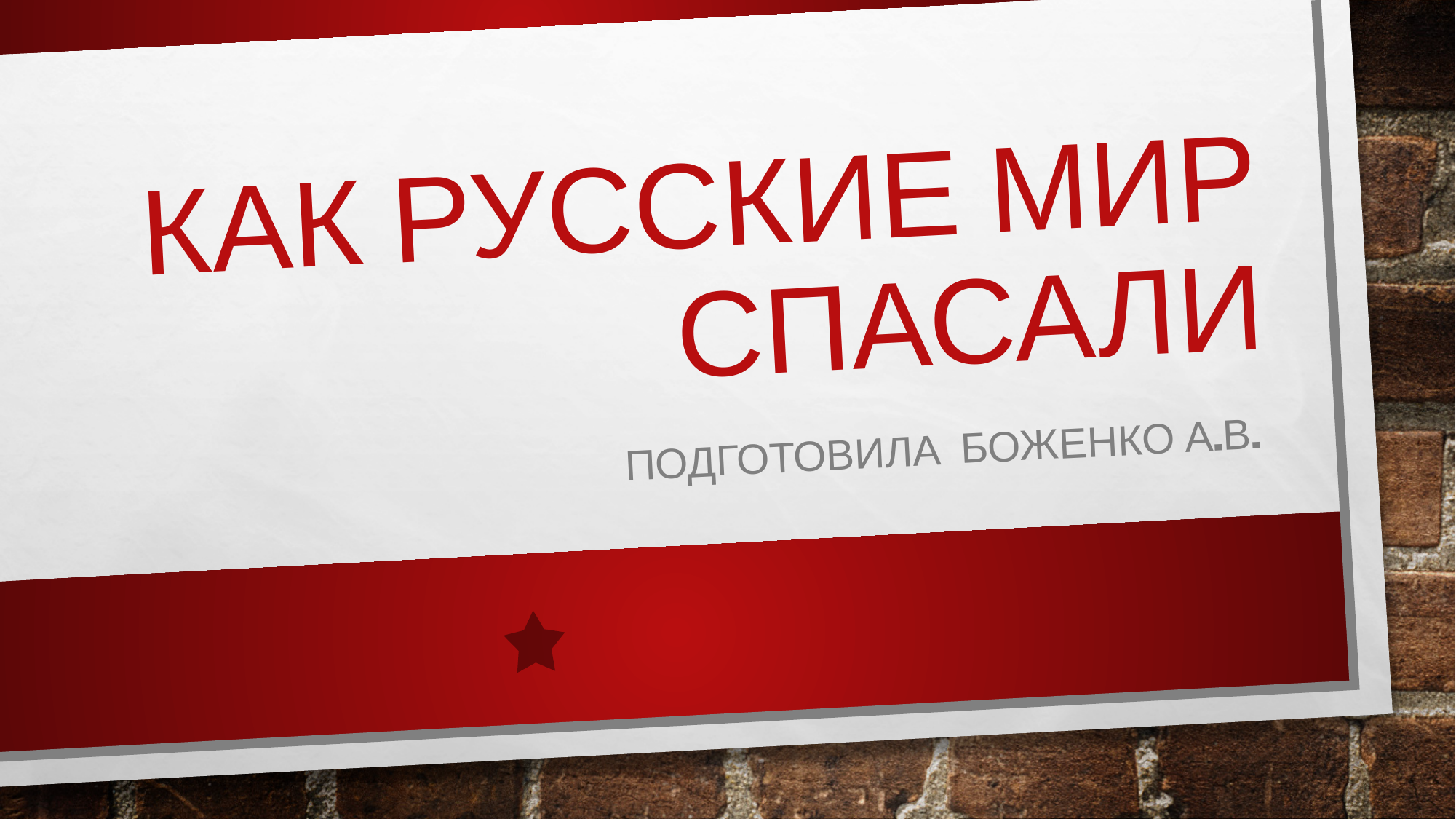

# Как русские мир спасали
Подготовила  Боженко А.В.